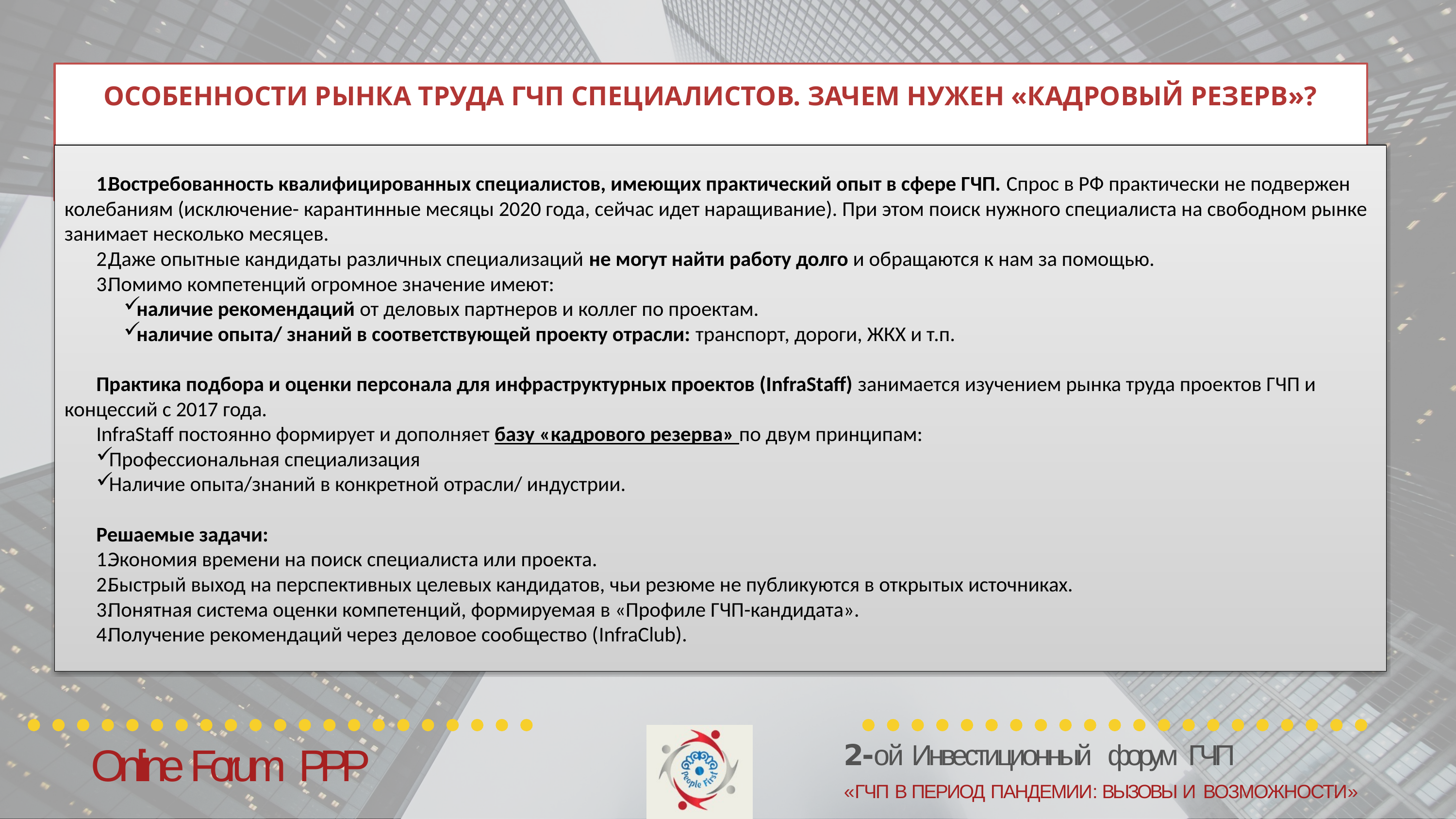

# Особенности рынка труда ГЧП специалистов. Зачем нужен «кадровый резерв»?

Востребованность квалифицированных специалистов, имеющих практический опыт в сфере ГЧП. Спрос в РФ практически не подвержен колебаниям (исключение- карантинные месяцы 2020 года, сейчас идет наращивание). При этом поиск нужного специалиста на свободном рынке занимает несколько месяцев.
Даже опытные кандидаты различных специализаций не могут найти работу долго и обращаются к нам за помощью.
Помимо компетенций огромное значение имеют:
наличие рекомендаций от деловых партнеров и коллег по проектам.
наличие опыта/ знаний в соответствующей проекту отрасли: транспорт, дороги, ЖКХ и т.п.

Практика подбора и оценки персонала для инфраструктурных проектов (InfraStaff) занимается изучением рынка труда проектов ГЧП и концессий с 2017 года.
InfraStaff постоянно формирует и дополняет базу «кадрового резерва» по двум принципам:
Профессиональная специализация
Наличие опыта/знаний в конкретной отрасли/ индустрии.

Решаемые задачи:
Экономия времени на поиск специалиста или проекта.
Быстрый выход на перспективных целевых кандидатов, чьи резюме не публикуются в открытых источниках.
Понятная система оценки компетенций, формируемая в «Профиле ГЧП-кандидата».
Получение рекомендаций через деловое сообщество (InfraClub).

2-ой Инвестиционный  форум  ГЧП
«ГЧП В ПЕРИОД ПАНДЕМИИ: ВЫЗОВЫ И ВОЗМОЖНОСТИ»
Online Forum PPP